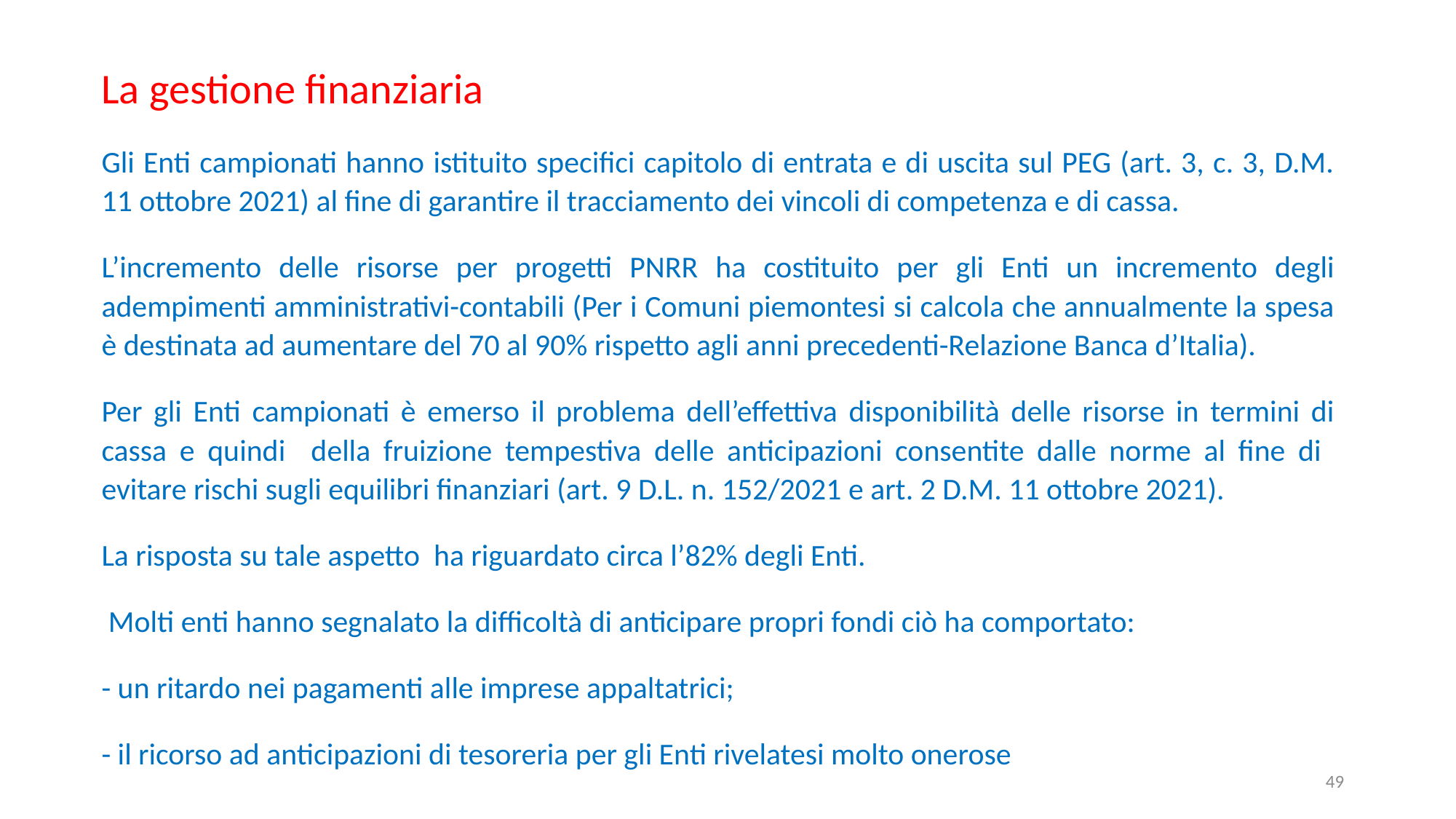

La gestione finanziaria
Gli Enti campionati hanno istituito specifici capitolo di entrata e di uscita sul PEG (art. 3, c. 3, D.M. 11 ottobre 2021) al fine di garantire il tracciamento dei vincoli di competenza e di cassa.
L’incremento delle risorse per progetti PNRR ha costituito per gli Enti un incremento degli adempimenti amministrativi-contabili (Per i Comuni piemontesi si calcola che annualmente la spesa è destinata ad aumentare del 70 al 90% rispetto agli anni precedenti-Relazione Banca d’Italia).
Per gli Enti campionati è emerso il problema dell’effettiva disponibilità delle risorse in termini di cassa e quindi  della fruizione tempestiva delle anticipazioni consentite dalle norme al fine di  evitare rischi sugli equilibri finanziari (art. 9 D.L. n. 152/2021 e art. 2 D.M. 11 ottobre 2021).
La risposta su tale aspetto  ha riguardato circa l’82% degli Enti.
 Molti enti hanno segnalato la difficoltà di anticipare propri fondi ciò ha comportato:
- un ritardo nei pagamenti alle imprese appaltatrici;
- il ricorso ad anticipazioni di tesoreria per gli Enti rivelatesi molto onerose
49